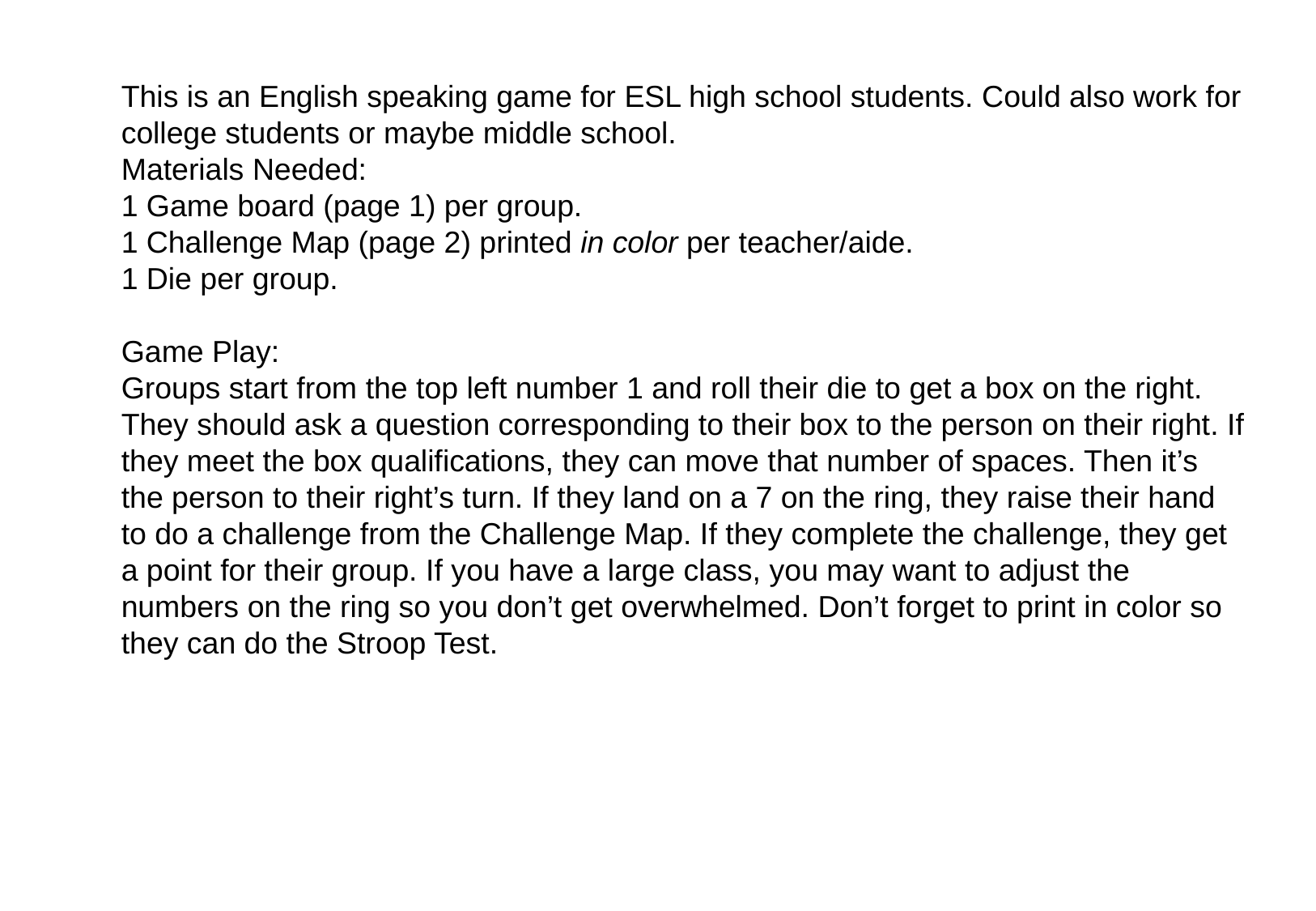

This is an English speaking game for ESL high school students. Could also work for college students or maybe middle school.
Materials Needed:
1 Game board (page 1) per group.
1 Challenge Map (page 2) printed in color per teacher/aide.
1 Die per group.

Game Play:
Groups start from the top left number 1 and roll their die to get a box on the right. They should ask a question corresponding to their box to the person on their right. If they meet the box qualifications, they can move that number of spaces. Then it’s the person to their right’s turn. If they land on a 7 on the ring, they raise their hand to do a challenge from the Challenge Map. If they complete the challenge, they get a point for their group. If you have a large class, you may want to adjust the numbers on the ring so you don’t get overwhelmed. Don’t forget to print in color so they can do the Stroop Test.